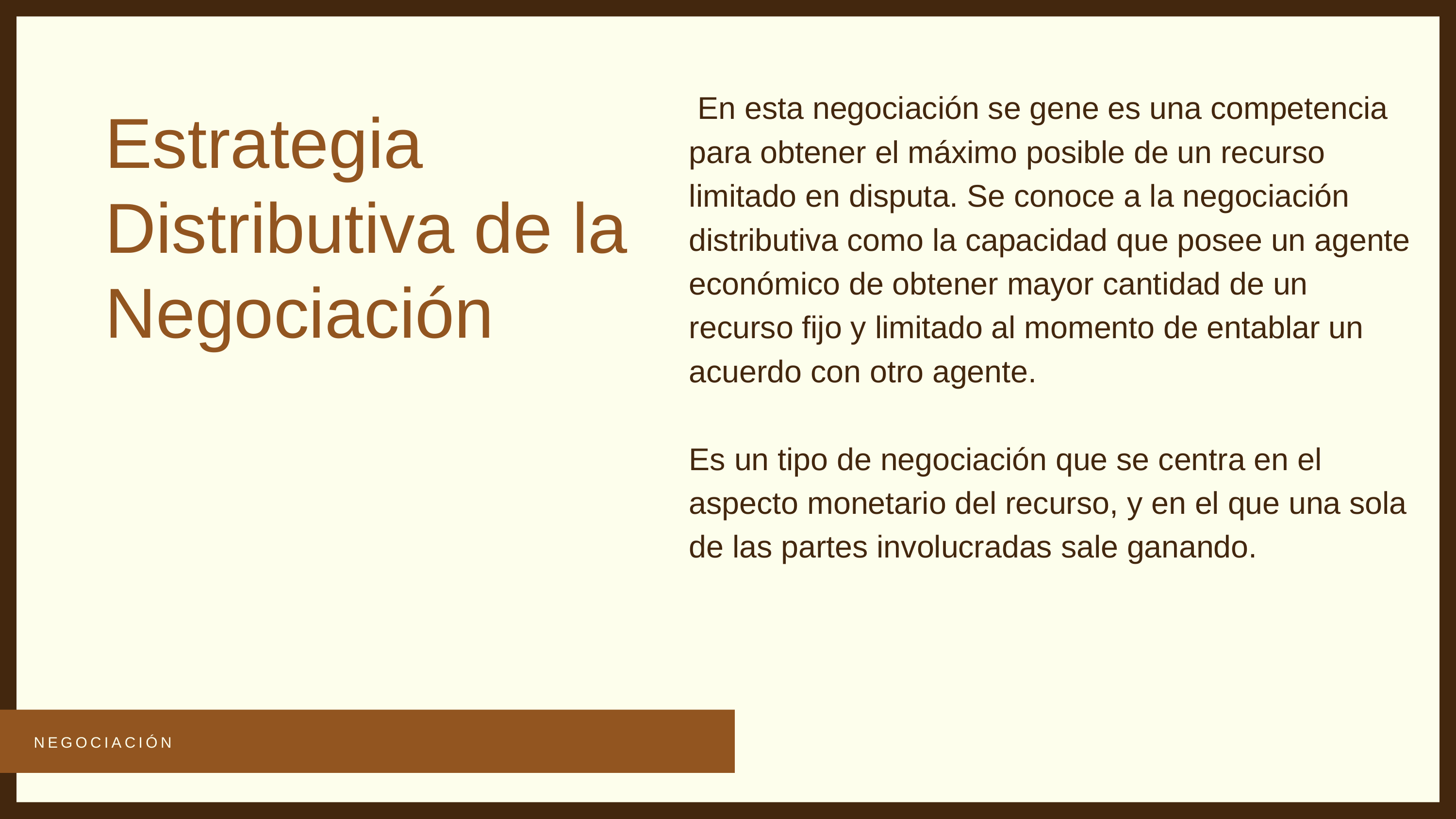

En esta negociación se gene es una competencia para obtener el máximo posible de un recurso limitado en disputa. Se conoce a la negociación distributiva como la capacidad que posee un agente económico de obtener mayor cantidad de un recurso fijo y limitado al momento de entablar un acuerdo con otro agente.

Es un tipo de negociación que se centra en el aspecto monetario del recurso, y en el que una sola de las partes involucradas sale ganando.

Estrategia Distributiva de la Negociación

NEGOCIACIÓN